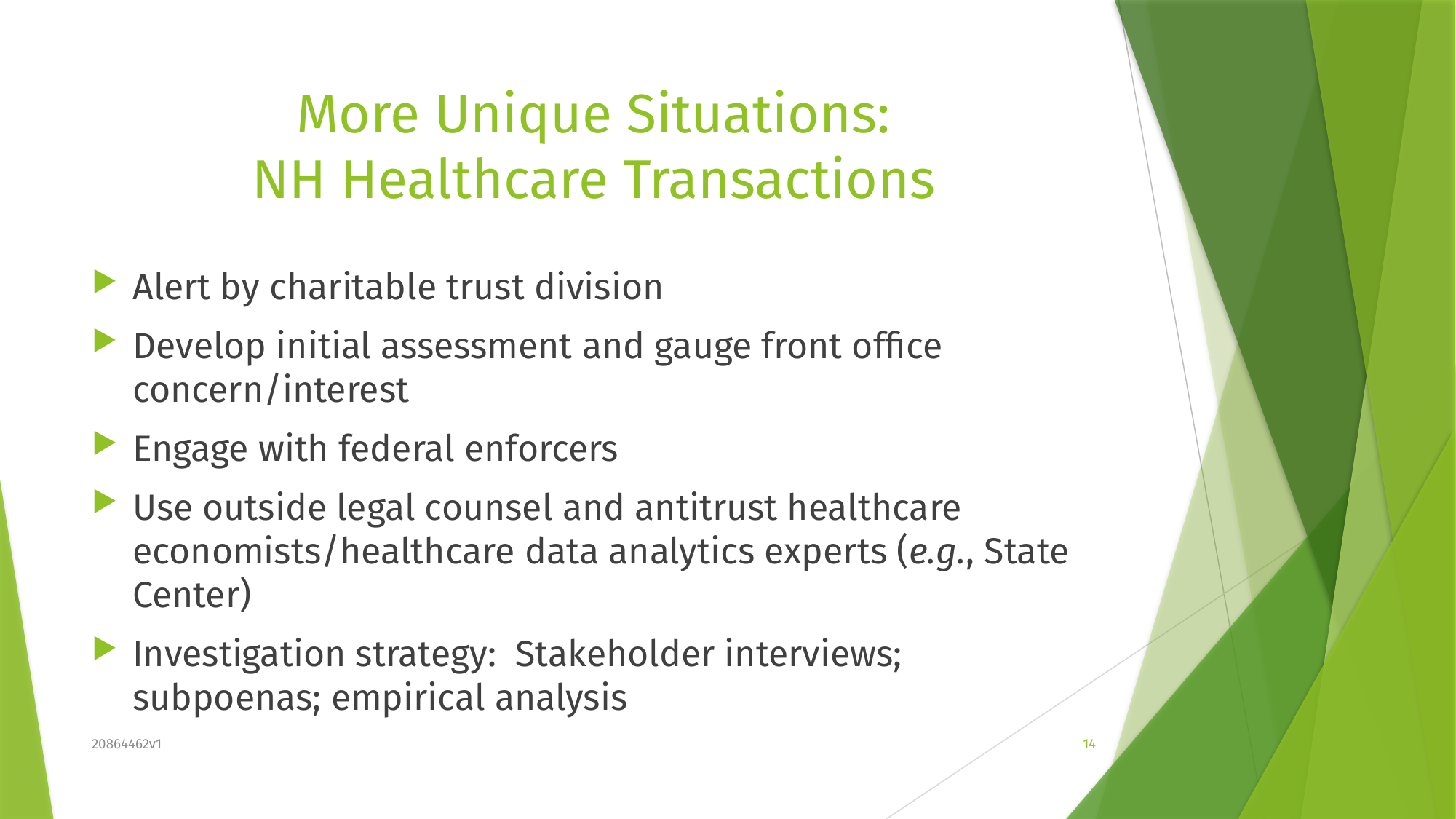

# More Unique Situations: NH Healthcare Transactions
Alert by charitable trust division
Develop initial assessment and gauge front office concern/interest
Engage with federal enforcers
Use outside legal counsel and antitrust healthcare economists/healthcare data analytics experts (e.g., State Center)
Investigation strategy:  Stakeholder interviews; subpoenas; empirical analysis
20864462v1
14